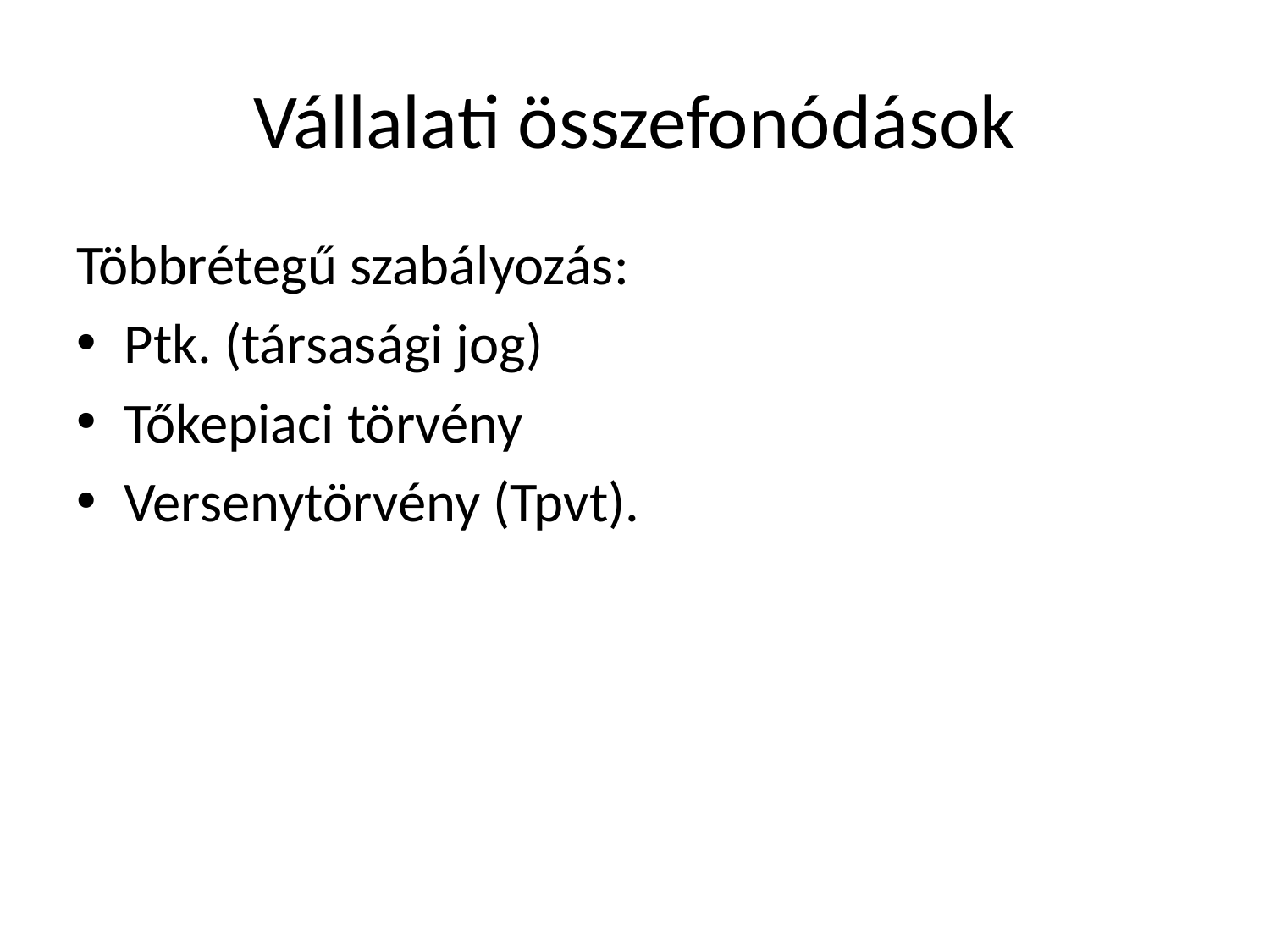

# Vállalati összefonódások
Többrétegű szabályozás:
Ptk. (társasági jog)
Tőkepiaci törvény
Versenytörvény (Tpvt).